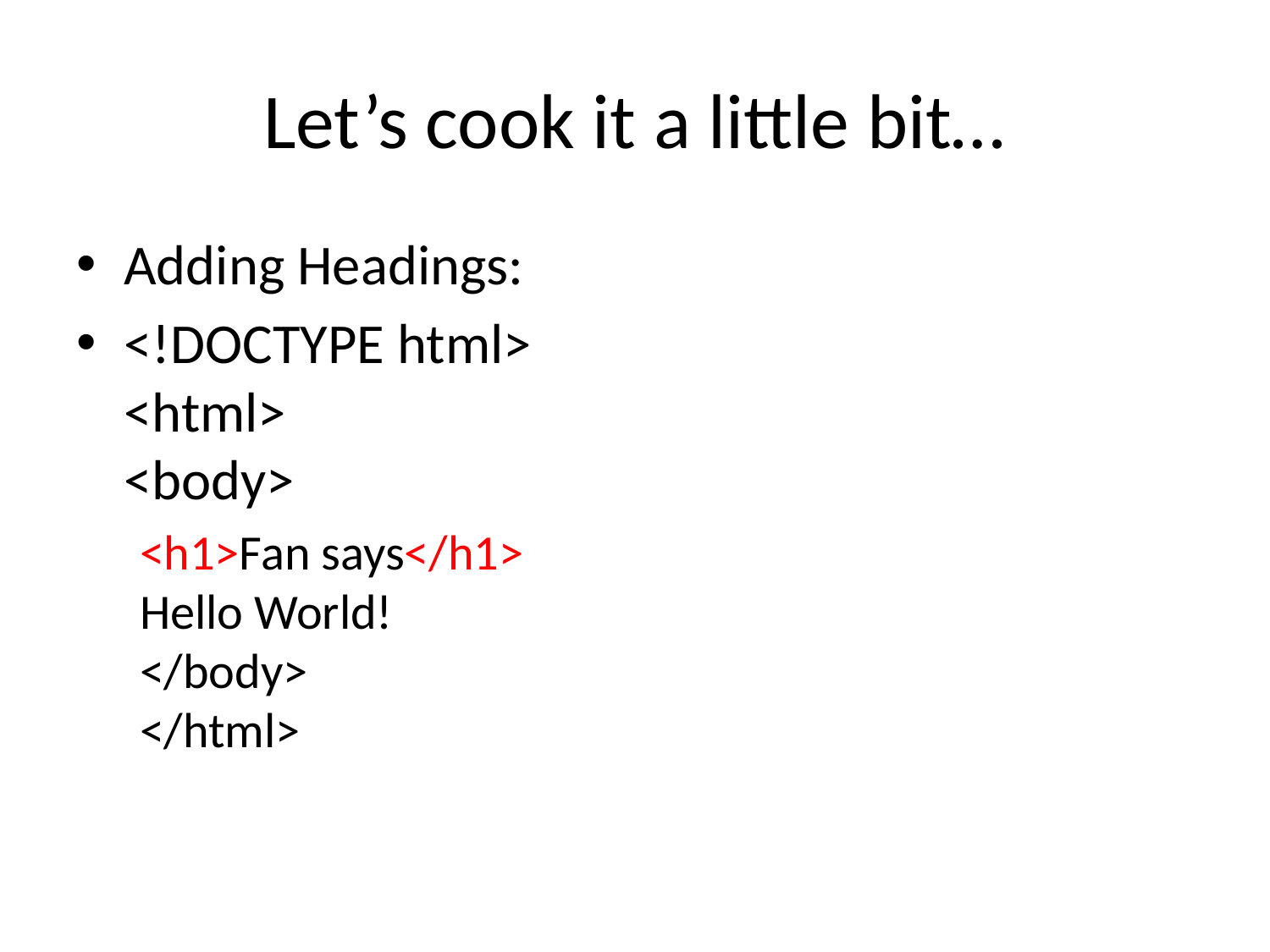

# Let’s cook it a little bit…
Adding Headings:
<!DOCTYPE html>
<html>
<body>
<h1>Fan says</h1>
Hello World!
</body>
</html>